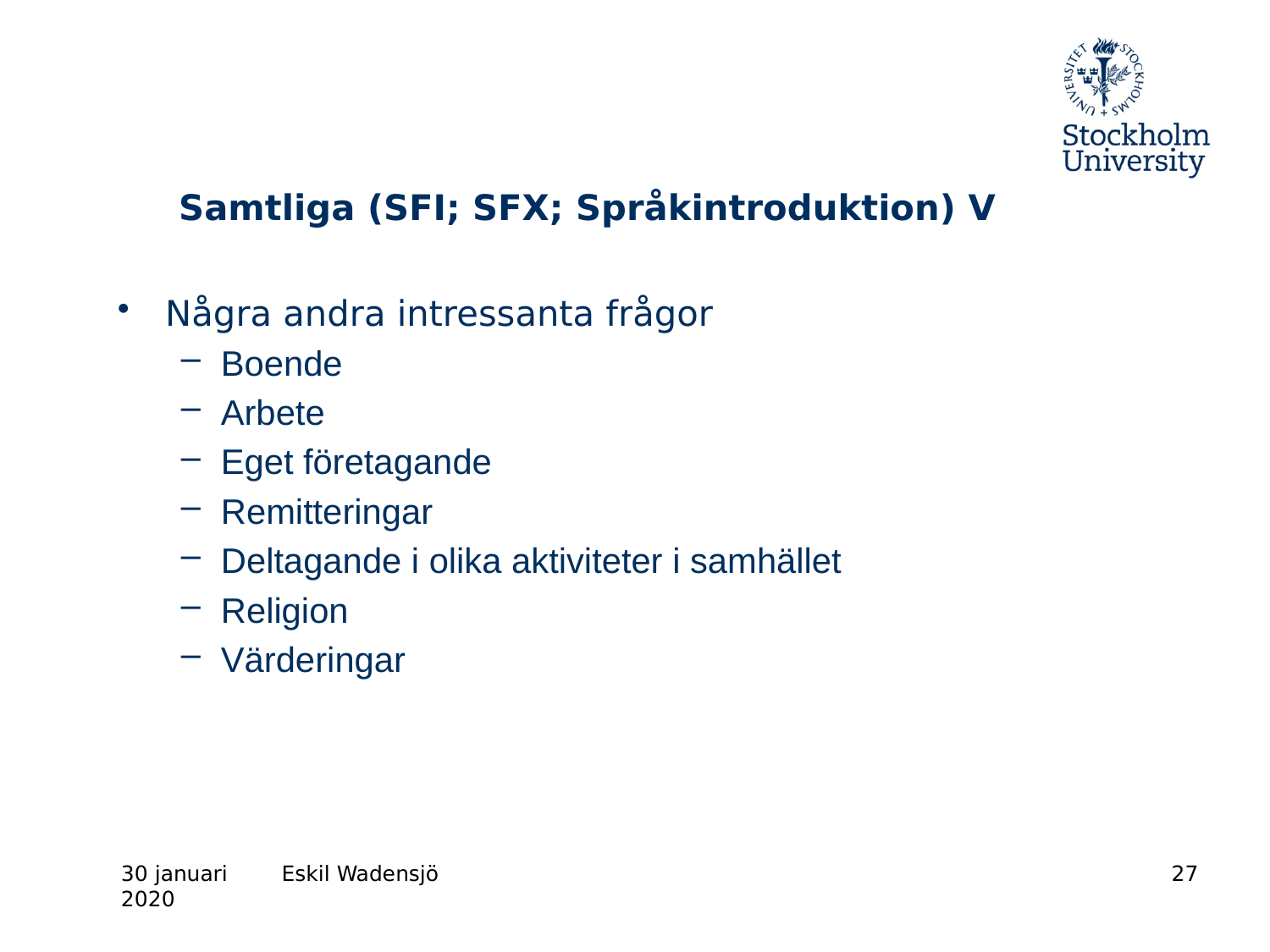

# Samtliga (SFI; SFX; Språkintroduktion) V
Några andra intressanta frågor
Boende
Arbete
Eget företagande
Remitteringar
Deltagande i olika aktiviteter i samhället
Religion
Värderingar
30 januari 2020
Eskil Wadensjö
27